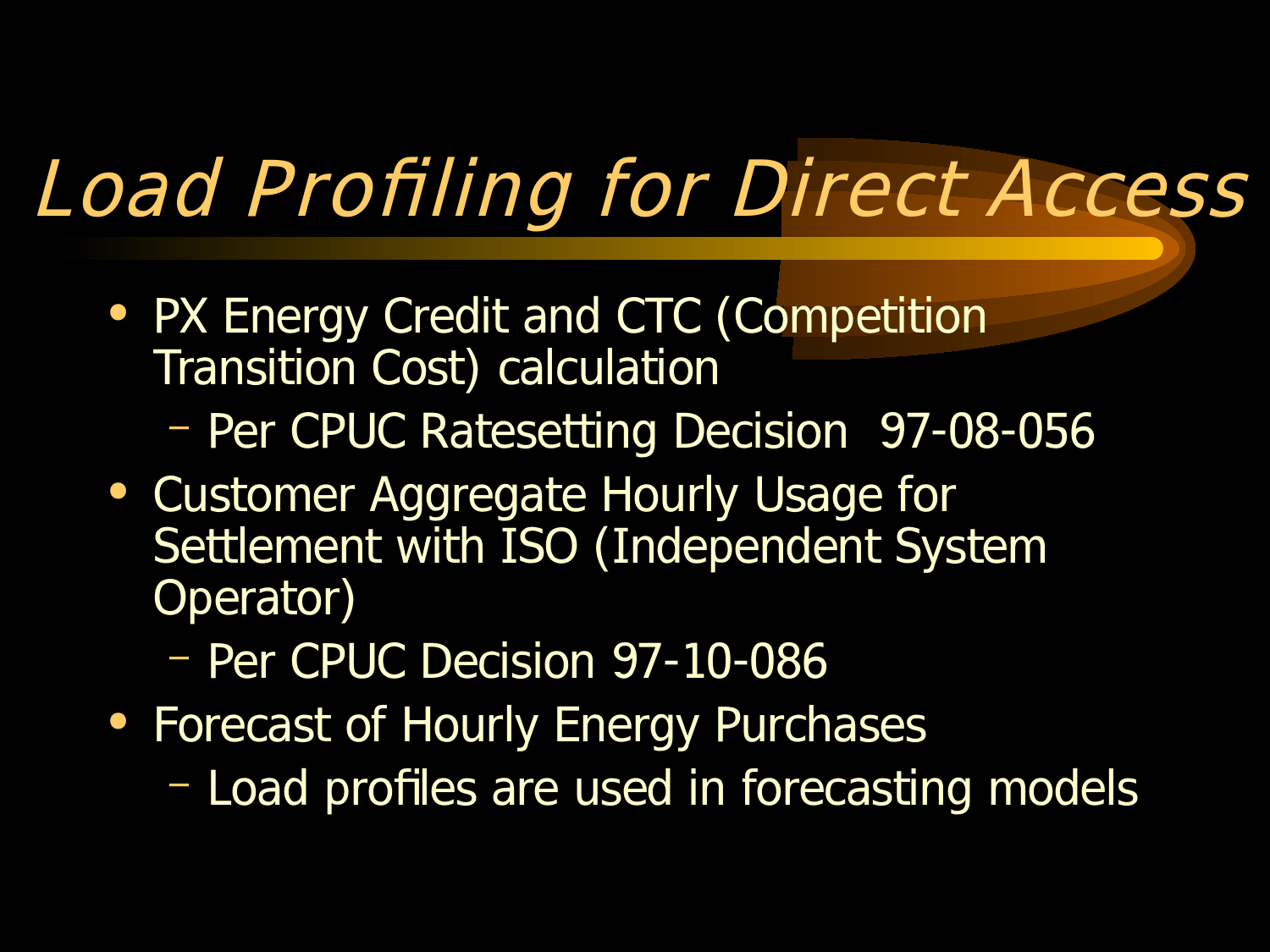

# Load Profiling for Direct Access
PX Energy Credit and CTC (Competition Transition Cost) calculation
Per CPUC Ratesetting Decision  97-08-056
Customer Aggregate Hourly Usage for Settlement with ISO (Independent System Operator)
Per CPUC Decision 97-10-086
Forecast of Hourly Energy Purchases
Load profiles are used in forecasting models